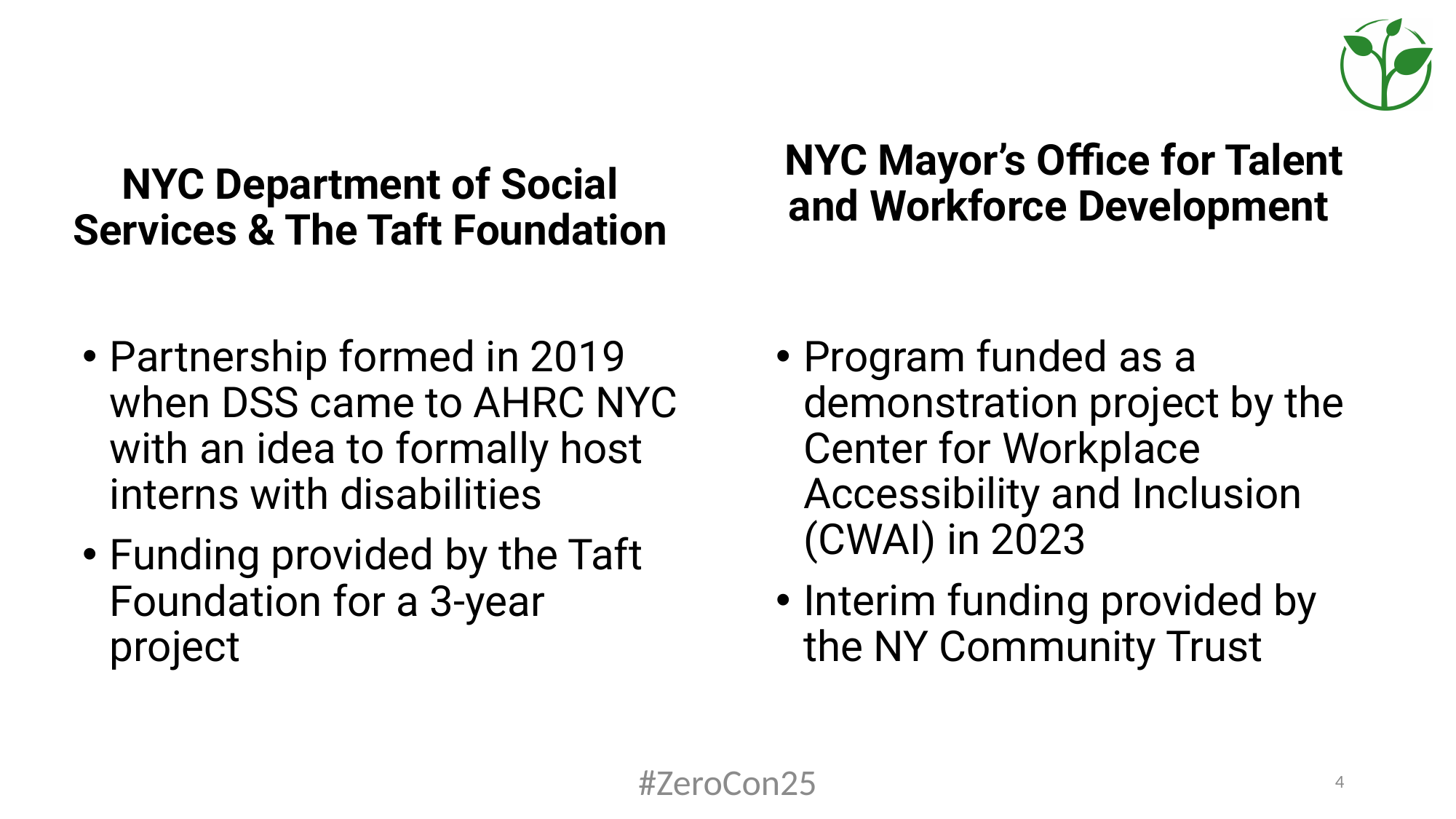

NYC Mayor’s Office for Talent and Workforce Development
# NYC Department of Social Services & The Taft Foundation
Partnership formed in 2019 when DSS came to AHRC NYC with an idea to formally host interns with disabilities
Funding provided by the Taft Foundation for a 3-year project
Program funded as a demonstration project by the Center for Workplace Accessibility and Inclusion (CWAI) in 2023
Interim funding provided by the NY Community Trust
#ZeroCon25
4